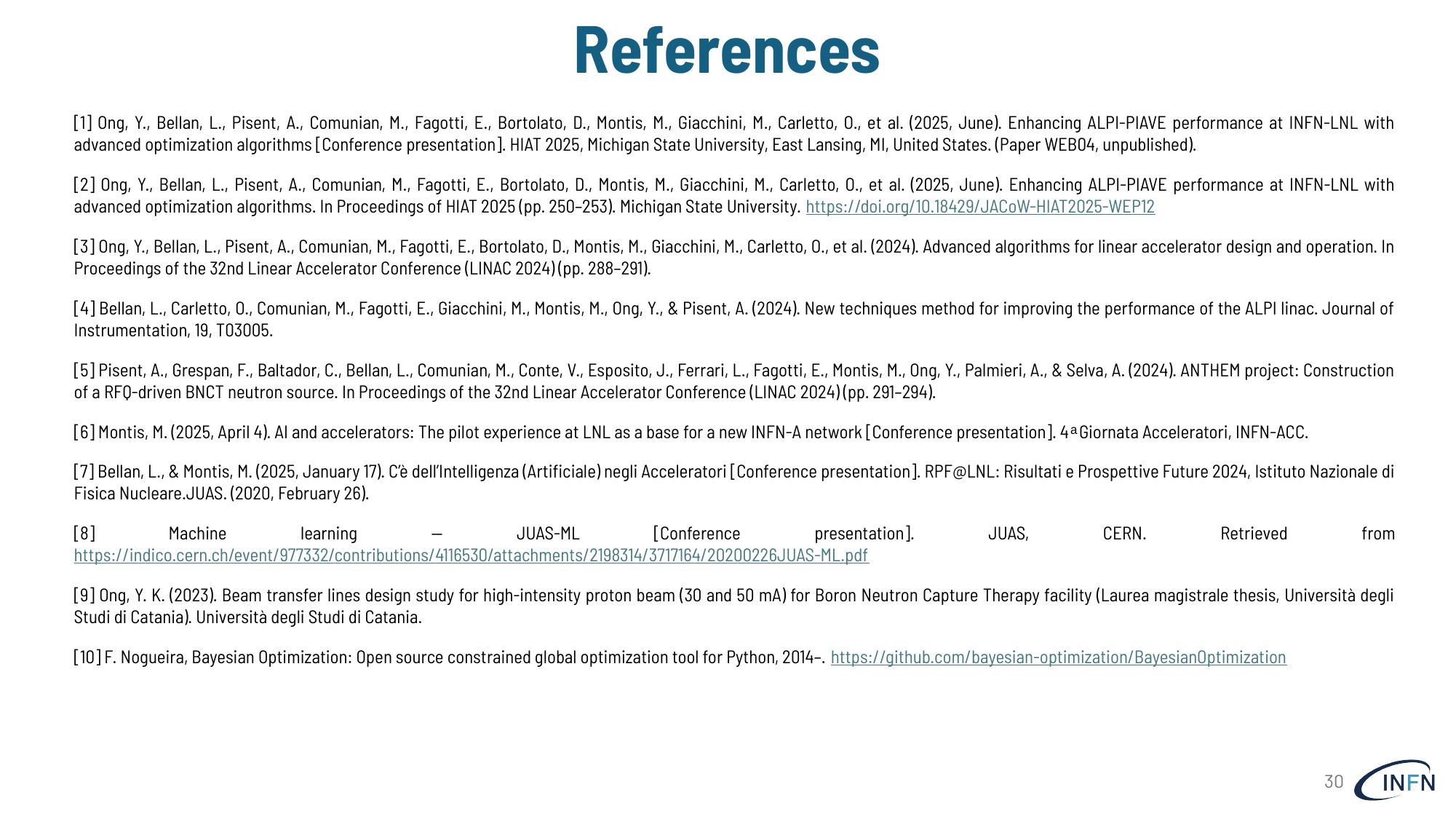

References

[1] Ong, Y., Bellan, L., Pisent, A., Comunian, M., Fagotti, E., Bortolato, D., Montis, M., Giacchini, M., Carletto, O., et al. (2025, June). Enhancing ALPI-PIAVE performance at INFN-LNL with advanced optimization algorithms [Conference presentation]. HIAT 2025, Michigan State University, East Lansing, MI, United States. (Paper WEB04, unpublished).
[2] Ong, Y., Bellan, L., Pisent, A., Comunian, M., Fagotti, E., Bortolato, D., Montis, M., Giacchini, M., Carletto, O., et al. (2025, June). Enhancing ALPI-PIAVE performance at INFN-LNL with advanced optimization algorithms. In Proceedings of HIAT 2025 (pp. 250–253). Michigan State University. https://doi.org/10.18429/JACoW-HIAT2025-WEP12
[3] Ong, Y., Bellan, L., Pisent, A., Comunian, M., Fagotti, E., Bortolato, D., Montis, M., Giacchini, M., Carletto, O., et al. (2024). Advanced algorithms for linear accelerator design and operation. In Proceedings of the 32nd Linear Accelerator Conference (LINAC 2024) (pp. 288–291).
[4] Bellan, L., Carletto, O., Comunian, M., Fagotti, E., Giacchini, M., Montis, M., Ong, Y., & Pisent, A. (2024). New techniques method for improving the performance of the ALPI linac. Journal of Instrumentation, 19, T03005.
[5] Pisent, A., Grespan, F., Baltador, C., Bellan, L., Comunian, M., Conte, V., Esposito, J., Ferrari, L., Fagotti, E., Montis, M., Ong, Y., Palmieri, A., & Selva, A. (2024). ANTHEM project: Construction of a RFQ-driven BNCT neutron source. In Proceedings of the 32nd Linear Accelerator Conference (LINAC 2024) (pp. 291–294).
[6] Montis, M. (2025, April 4). AI and accelerators: The pilot experience at LNL as a base for a new INFN-A network [Conference presentation]. 4ᵃ Giornata Acceleratori, INFN-ACC.
[7] Bellan, L., & Montis, M. (2025, January 17). C’è dell’Intelligenza (Artificiale) negli Acceleratori [Conference presentation]. RPF@LNL: Risultati e Prospettive Future 2024, Istituto Nazionale di Fisica Nucleare.JUAS. (2020, February 26).
[8] Machine learning — JUAS-ML [Conference presentation]. JUAS, CERN. Retrieved from https://indico.cern.ch/event/977332/contributions/4116530/attachments/2198314/3717164/20200226JUAS-ML.pdf
[9] Ong, Y. K. (2023). Beam transfer lines design study for high-intensity proton beam (30 and 50 mA) for Boron Neutron Capture Therapy facility (Laurea magistrale thesis, Università degli Studi di Catania). Università degli Studi di Catania.
[10] F. Nogueira, Bayesian Optimization: Open source constrained global optimization tool for Python, 2014–. https://github.com/bayesian-optimization/BayesianOptimization

30